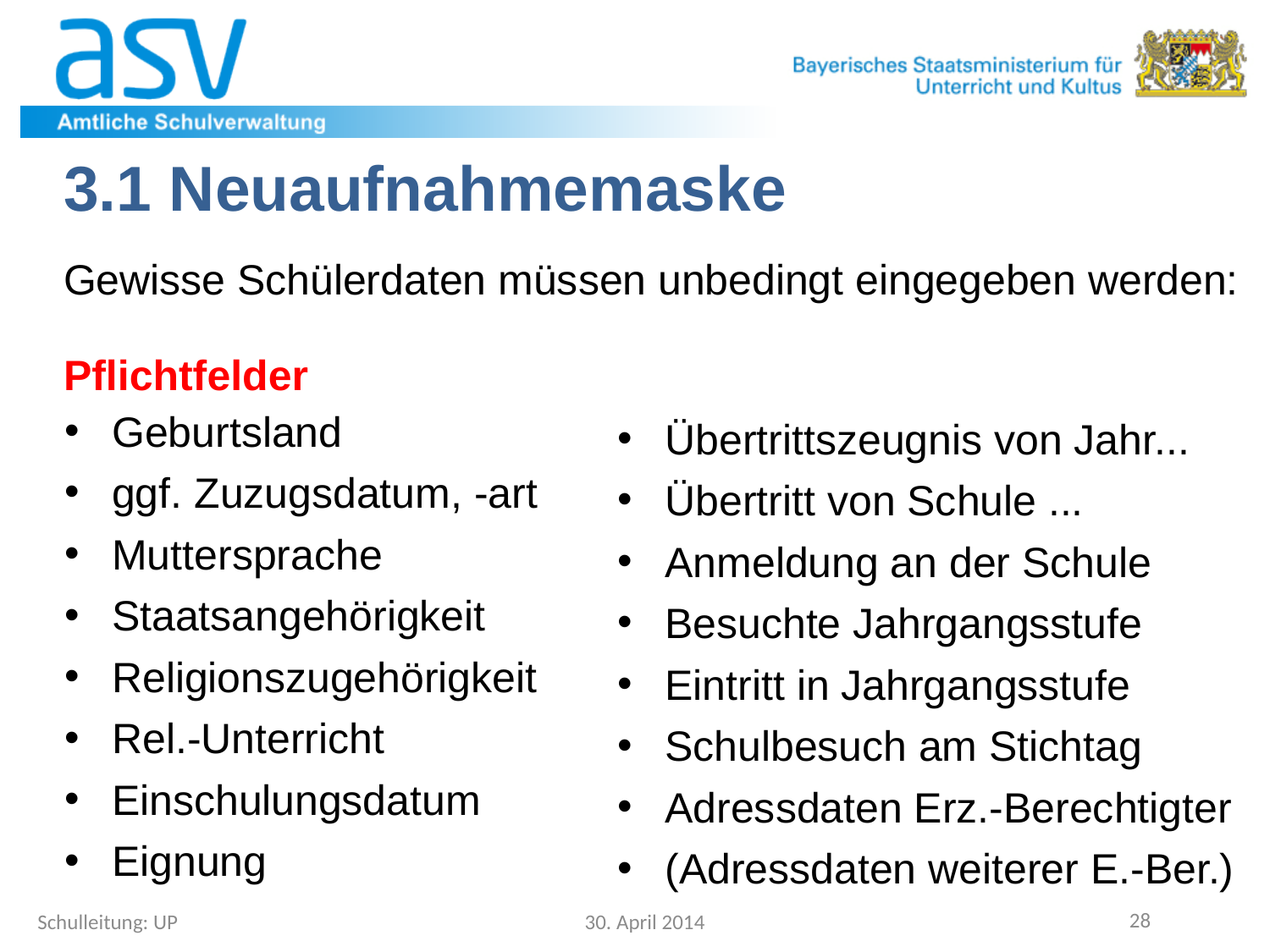

3.1 Neuaufnahmemaske
Gewisse Schülerdaten müssen unbedingt eingegeben werden:
Pflichtfelder
Geburtsland
ggf. Zuzugsdatum, -art
Muttersprache
Staatsangehörigkeit
Religionszugehörigkeit
Rel.-Unterricht
Einschulungsdatum
Eignung
Übertrittszeugnis von Jahr...
Übertritt von Schule ...
Anmeldung an der Schule
Besuchte Jahrgangsstufe
Eintritt in Jahrgangsstufe
Schulbesuch am Stichtag
Adressdaten Erz.-Berechtigter
(Adressdaten weiterer E.-Ber.)
Schulleitung: UP
30. April 2014
28